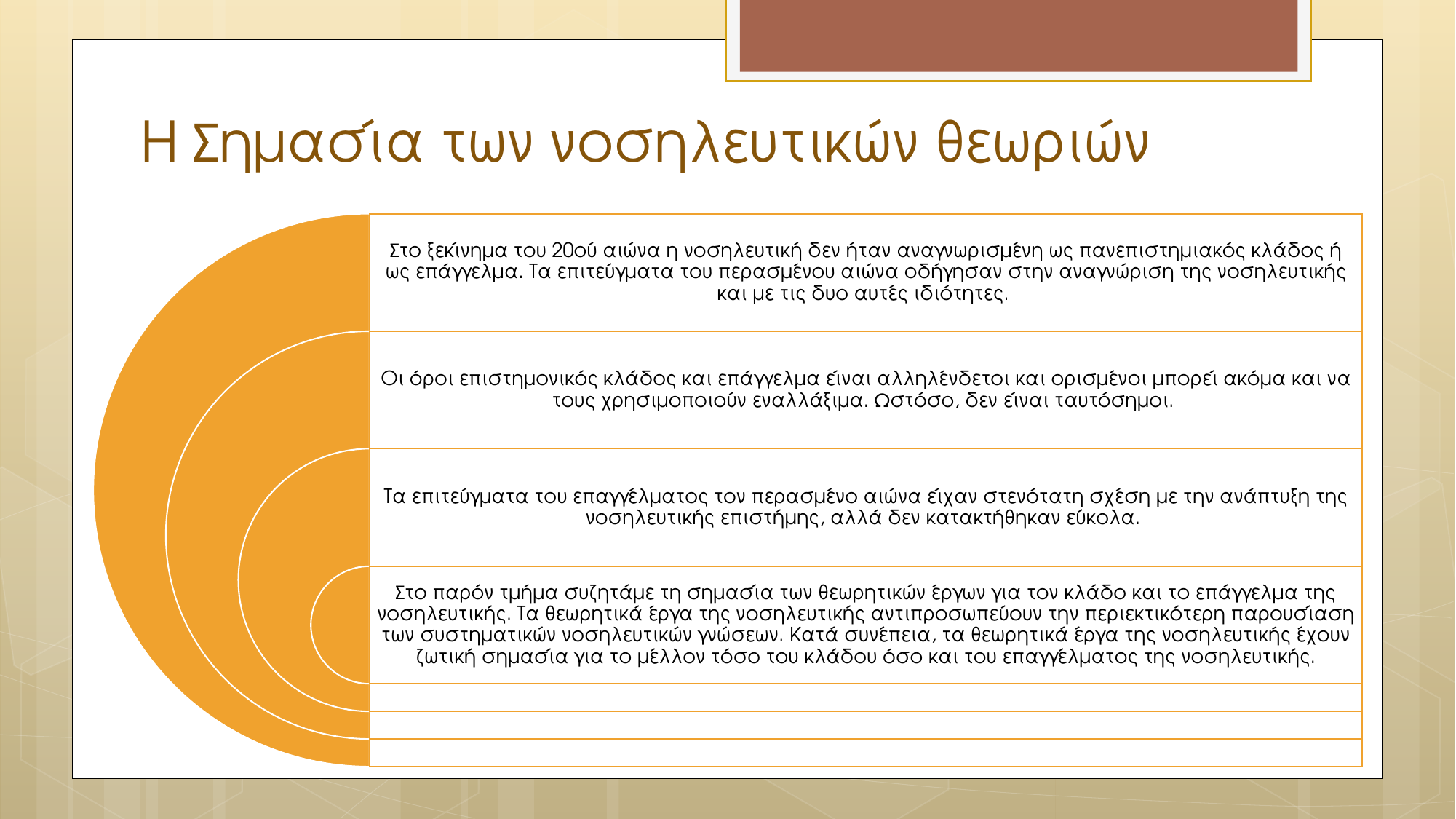

# Η Σημασία των νοσηλευτικών θεωριών
Στο ξεκίνημα του 20ού αιώνα η νοσηλευτική δεν ήταν αναγνωρισμένη ως πανεπιστημιακός κλάδος ή ως επάγγελμα. Τα επιτεύγματα του περασμένου αιώνα οδήγησαν στην αναγνώριση της νοσηλευτικής και με τις δυο αυτές ιδιότητες.
Οι όροι επιστημονικός κλάδος και επάγγελμα είναι αλληλένδετοι και ορισμένοι μπορεί ακόμα και να τους χρησιμοποιούν εναλλάξιμα. Ωστόσο, δεν είναι ταυτόσημοι.
Τα επιτεύγματα του επαγγέλματος τον περασμένο αιώνα είχαν στενότατη σχέση με την ανάπτυξη της νοσηλευτικής επιστήμης, αλλά δεν κατακτήθηκαν εύκολα.
Στο παρόν τμήμα συζητάμε τη σημασία των θεωρητικών έργων για τον κλάδο και το επάγγελμα της νοσηλευτικής. Τα θεωρητικά έργα της νοσηλευτικής αντιπροσωπεύουν την περιεκτικότερη παρουσίαση των συστηματικών νοσηλευτικών γνώσεων. Κατά συνέπεια, τα θεωρητικά έργα της νοσηλευτικής έχουν ζωτική σημασία για το μέλλον τόσο του κλάδου όσο και του επαγγέλματος της νοσηλευτικής.